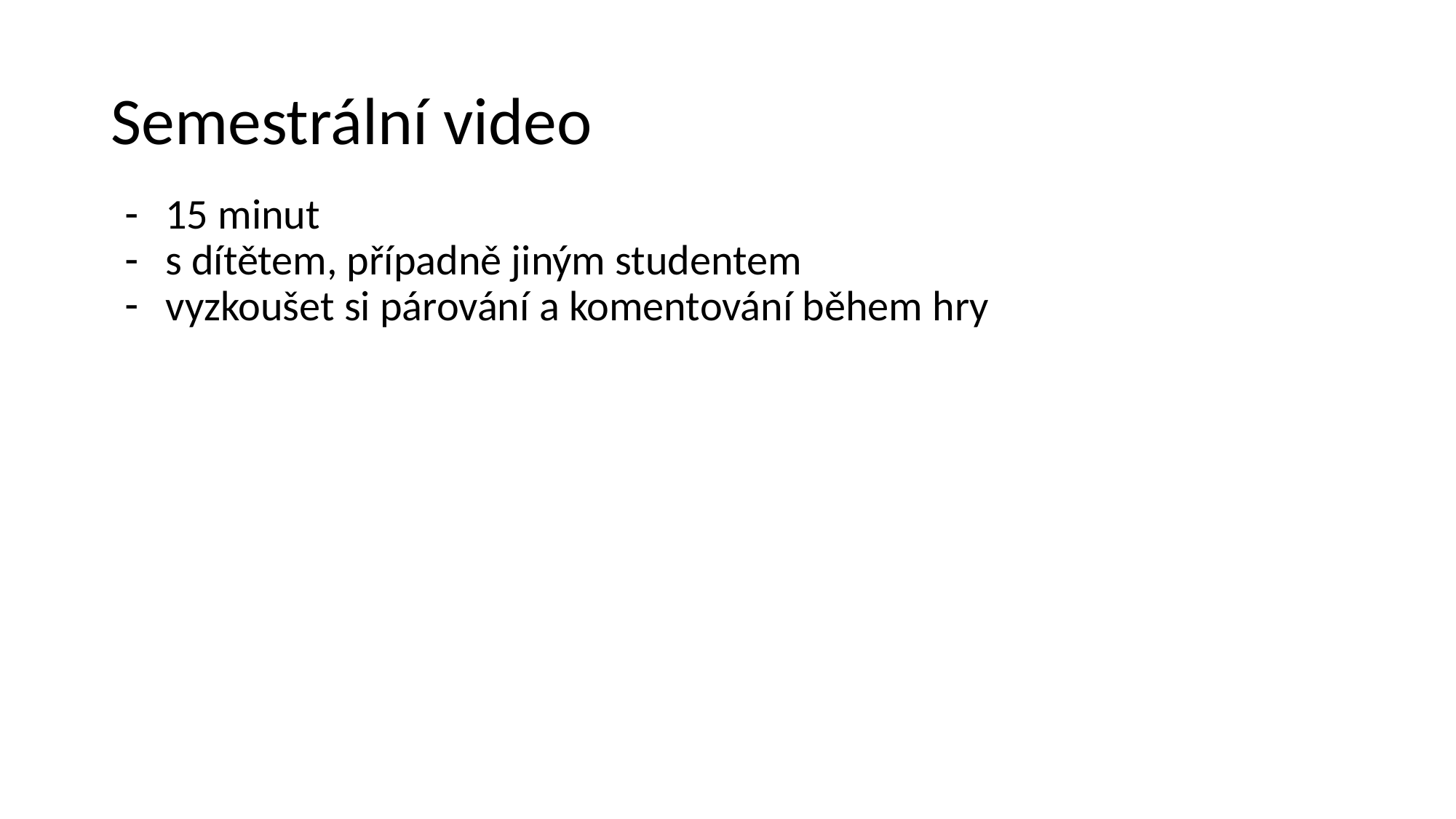

# Semestrální video
15 minut
s dítětem, případně jiným studentem
vyzkoušet si párování a komentování během hry